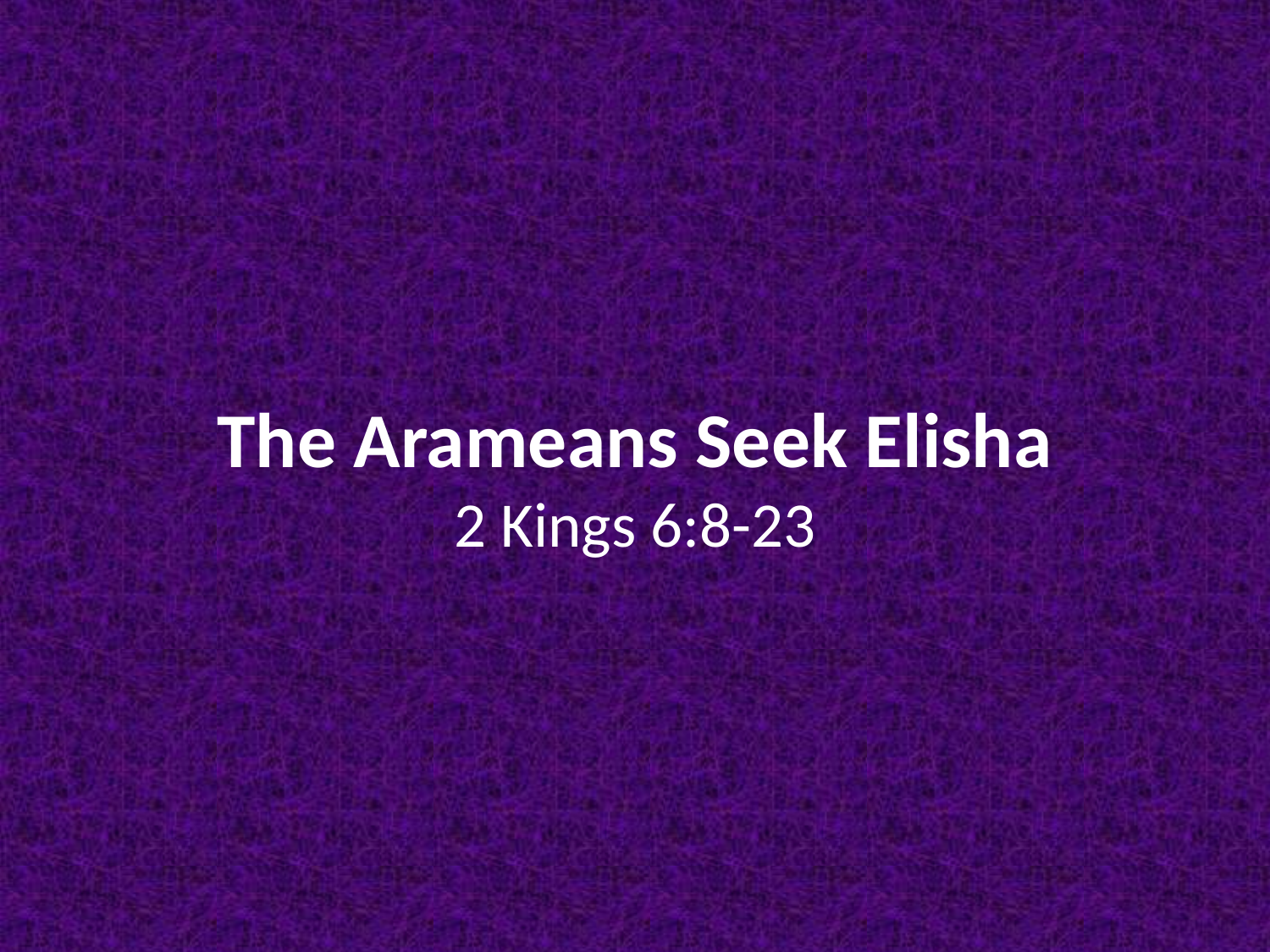

The Arameans Seek Elisha
2 Kings 6:8-23